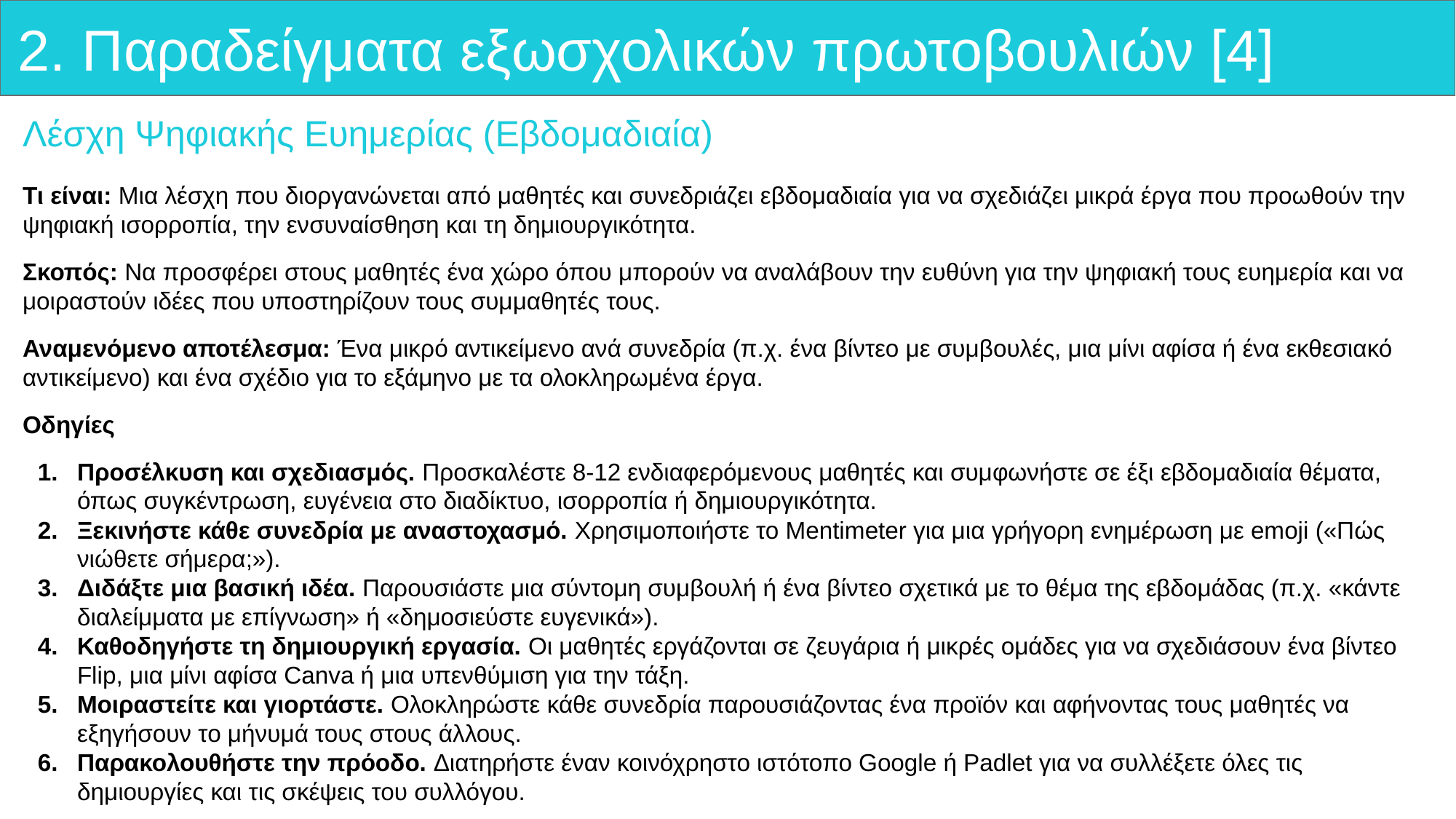

# 2. Παραδείγματα εξωσχολικών πρωτοβουλιών [4]
Λέσχη Ψηφιακής Ευημερίας (Εβδομαδιαία)
Τι είναι: Μια λέσχη που διοργανώνεται από μαθητές και συνεδριάζει εβδομαδιαία για να σχεδιάζει μικρά έργα που προωθούν την ψηφιακή ισορροπία, την ενσυναίσθηση και τη δημιουργικότητα.
Σκοπός: Να προσφέρει στους μαθητές ένα χώρο όπου μπορούν να αναλάβουν την ευθύνη για την ψηφιακή τους ευημερία και να μοιραστούν ιδέες που υποστηρίζουν τους συμμαθητές τους.
Αναμενόμενο αποτέλεσμα: Ένα μικρό αντικείμενο ανά συνεδρία (π.χ. ένα βίντεο με συμβουλές, μια μίνι αφίσα ή ένα εκθεσιακό αντικείμενο) και ένα σχέδιο για το εξάμηνο με τα ολοκληρωμένα έργα.
Οδηγίες
Προσέλκυση και σχεδιασμός. Προσκαλέστε 8-12 ενδιαφερόμενους μαθητές και συμφωνήστε σε έξι εβδομαδιαία θέματα, όπως συγκέντρωση, ευγένεια στο διαδίκτυο, ισορροπία ή δημιουργικότητα.
Ξεκινήστε κάθε συνεδρία με αναστοχασμό. Χρησιμοποιήστε το Mentimeter για μια γρήγορη ενημέρωση με emoji («Πώς νιώθετε σήμερα;»).
Διδάξτε μια βασική ιδέα. Παρουσιάστε μια σύντομη συμβουλή ή ένα βίντεο σχετικά με το θέμα της εβδομάδας (π.χ. «κάντε διαλείμματα με επίγνωση» ή «δημοσιεύστε ευγενικά»).
Καθοδηγήστε τη δημιουργική εργασία. Οι μαθητές εργάζονται σε ζευγάρια ή μικρές ομάδες για να σχεδιάσουν ένα βίντεο Flip, μια μίνι αφίσα Canva ή μια υπενθύμιση για την τάξη.
Μοιραστείτε και γιορτάστε. Ολοκληρώστε κάθε συνεδρία παρουσιάζοντας ένα προϊόν και αφήνοντας τους μαθητές να εξηγήσουν το μήνυμά τους στους άλλους.
Παρακολουθήστε την πρόοδο. Διατηρήστε έναν κοινόχρηστο ιστότοπο Google ή Padlet για να συλλέξετε όλες τις δημιουργίες και τις σκέψεις του συλλόγου.